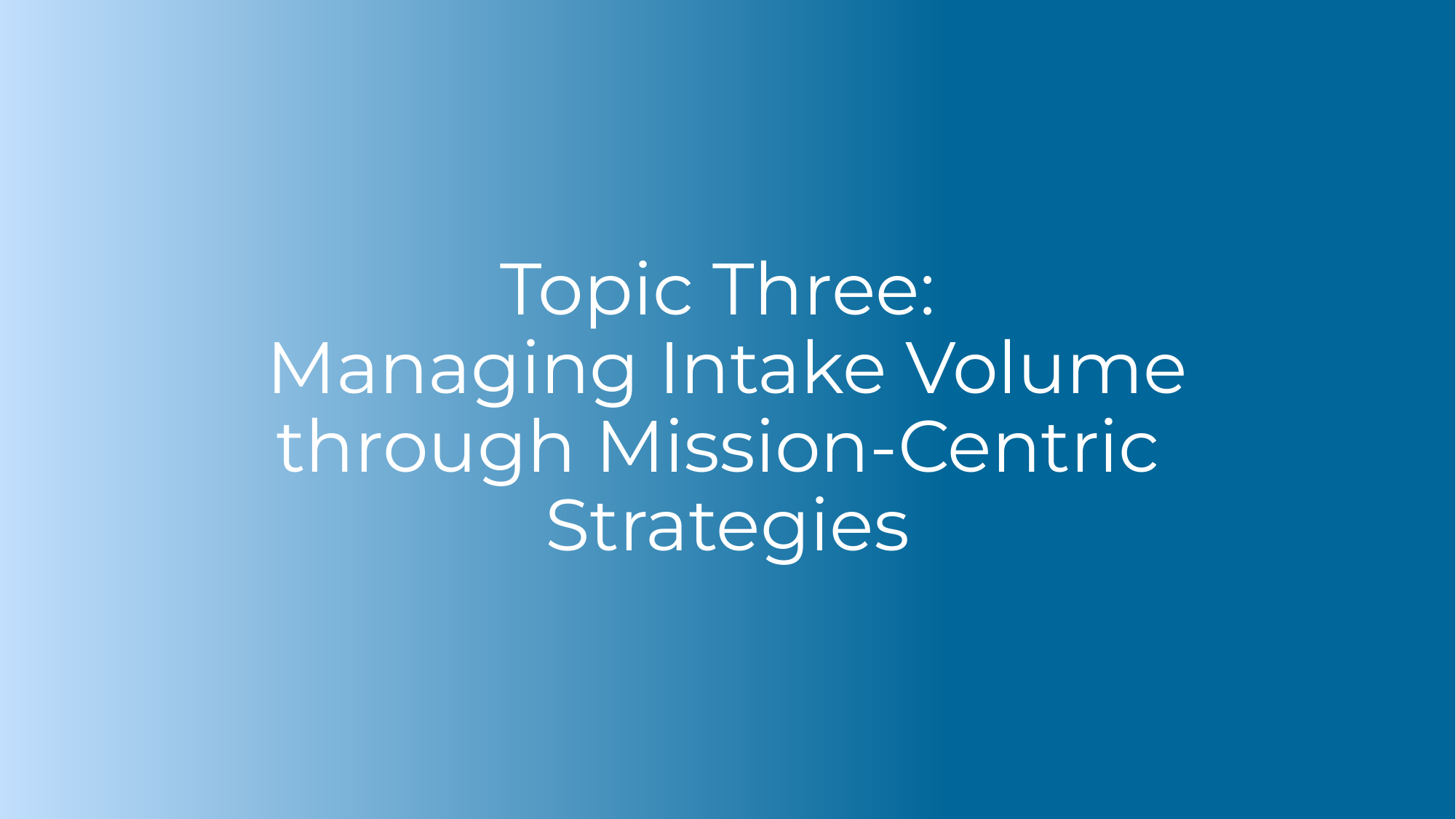

# Topic Three: Managing Intake Volume through Mission-Centric Strategies